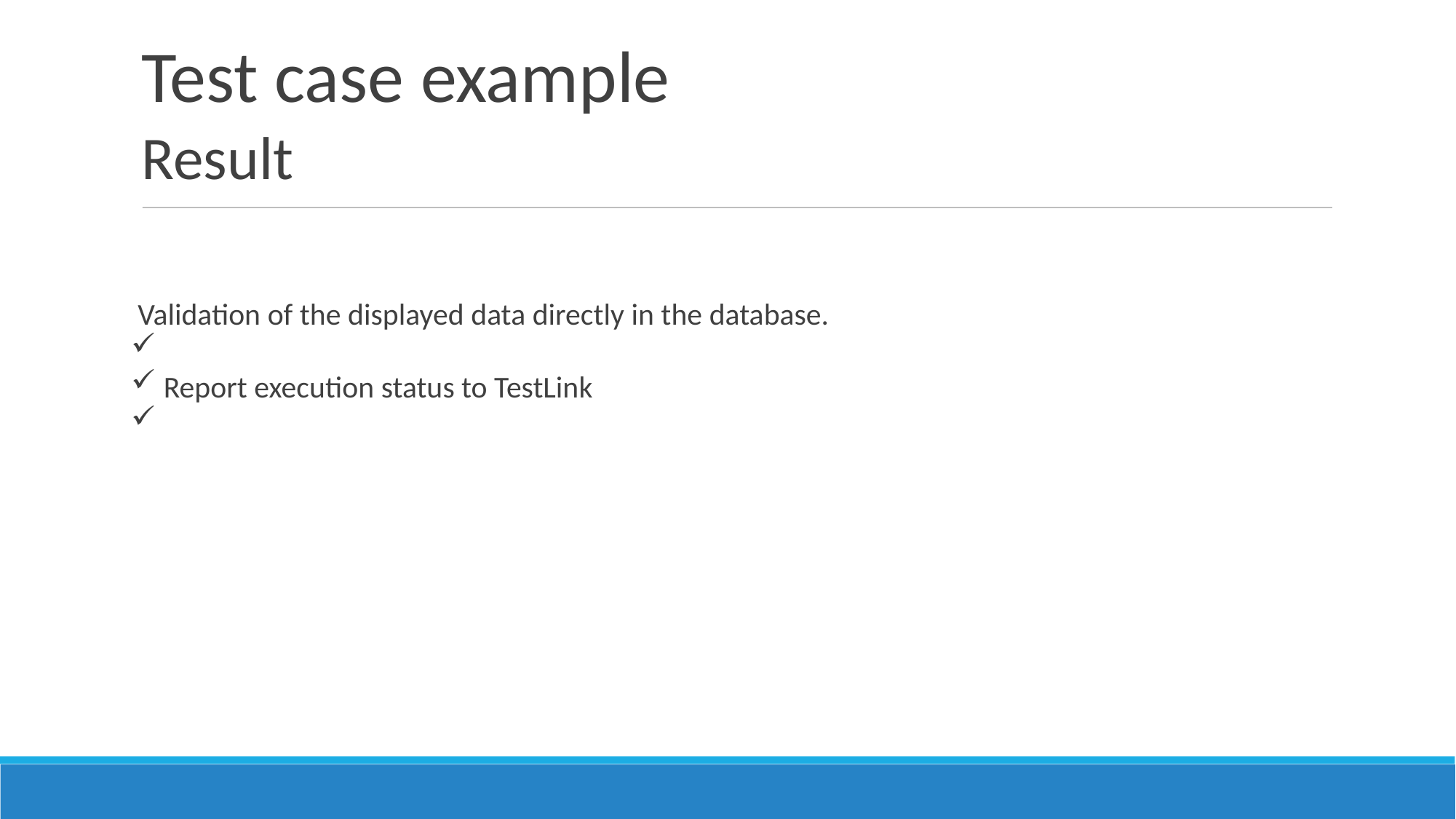

Test case example
Result

 Validation of the displayed data directly in the database.

 Report execution status to TestLink